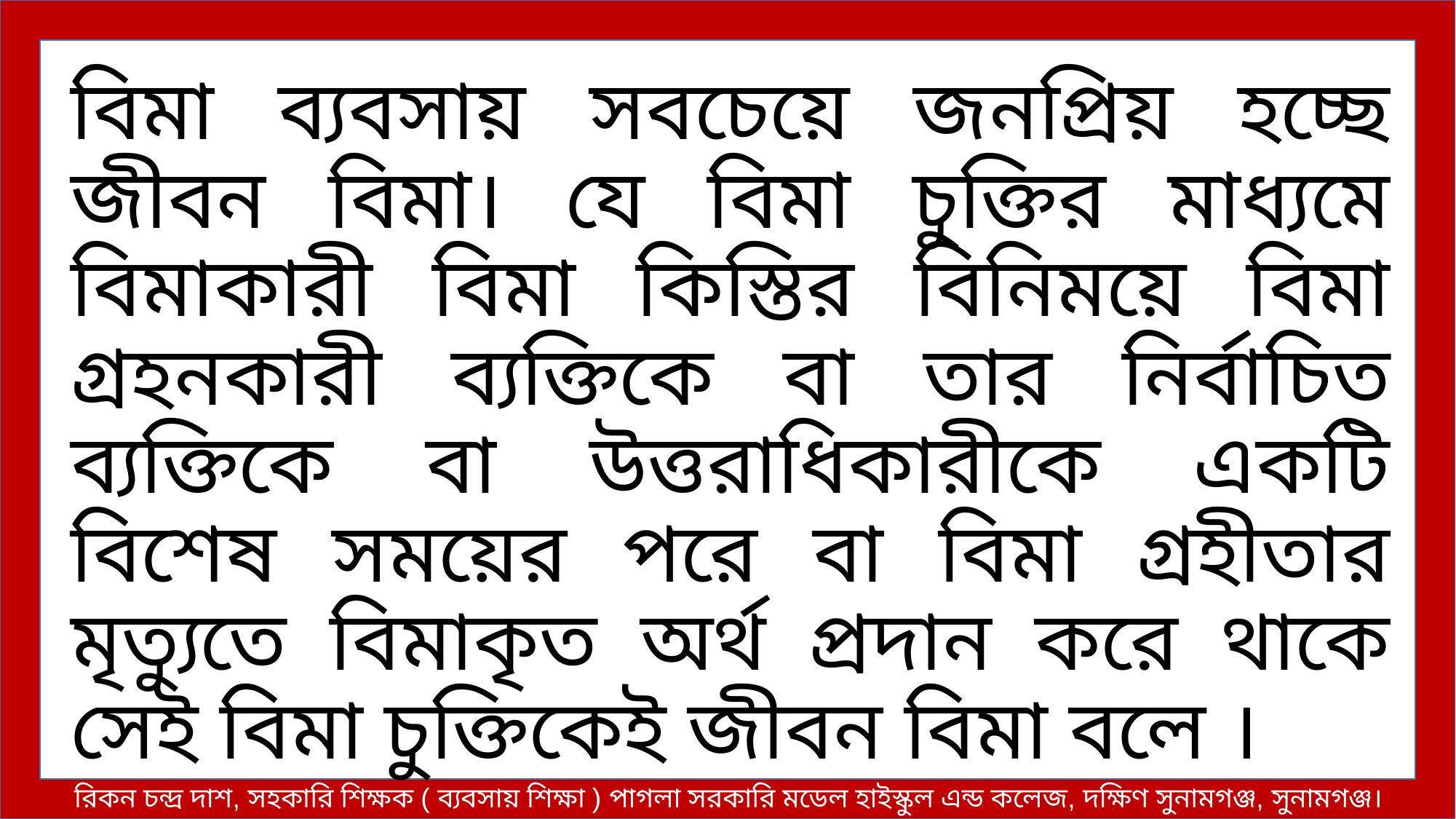

বিমা ব্যবসায় সবচেয়ে জনপ্রিয় হচ্ছে জীবন বিমা। যে বিমা চুক্তির মাধ্যমে বিমাকারী বিমা কিস্তির বিনিময়ে বিমা গ্রহনকারী ব্যক্তিকে বা তার নির্বাচিত ব্যক্তিকে বা উত্তরাধিকারীকে একটি বিশেষ সময়ের পরে বা বিমা গ্রহীতার মৃত্যুতে বিমাকৃত অর্থ প্রদান করে থাকে সেই বিমা চুক্তিকেই জীবন বিমা বলে ।